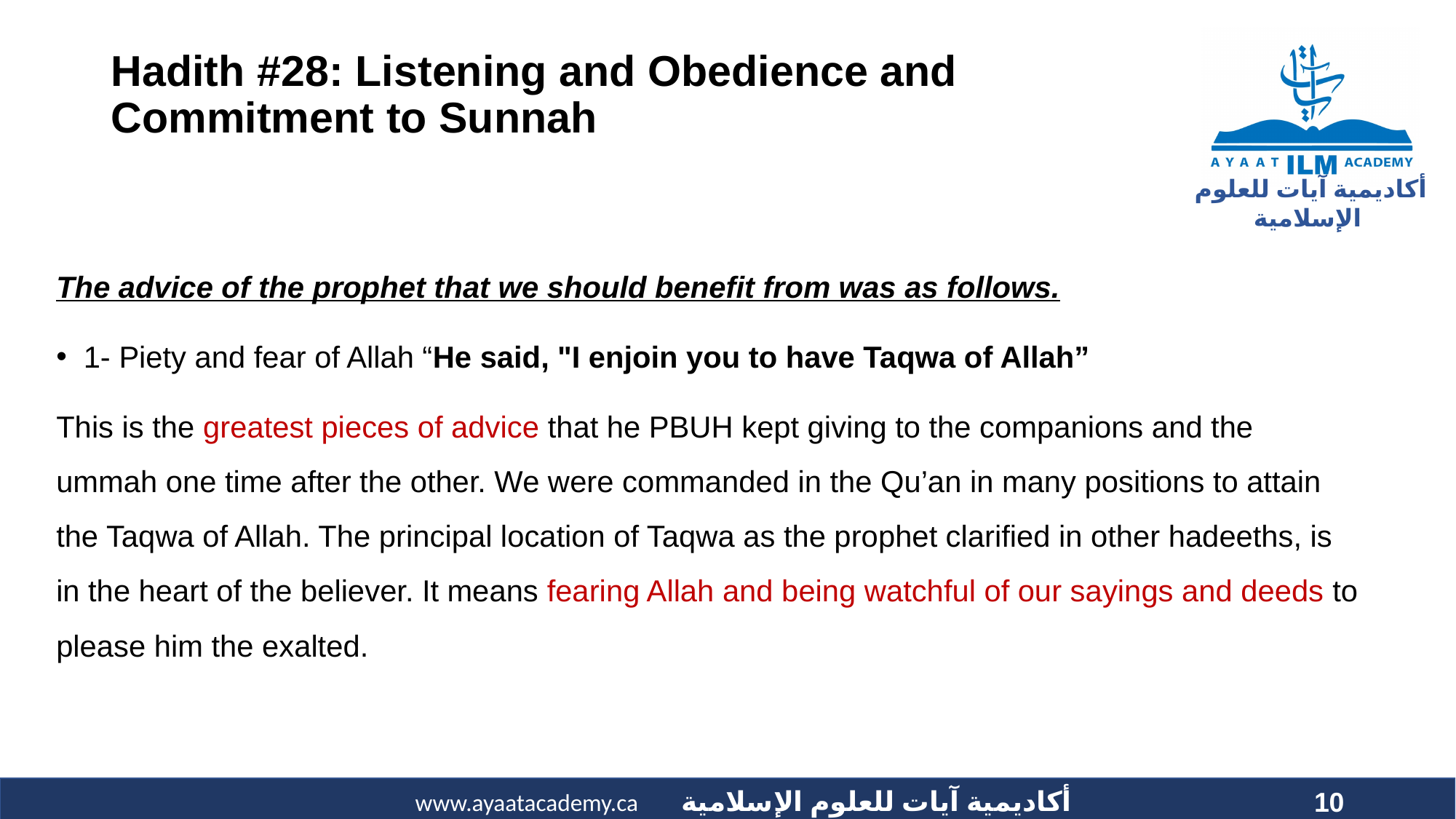

# Hadith #28: Listening and Obedience and Commitment to Sunnah
The advice of the prophet that we should benefit from was as follows.
1- Piety and fear of Allah “He said, "I enjoin you to have Taqwa of Allah”
This is the greatest pieces of advice that he PBUH kept giving to the companions and the ummah one time after the other. We were commanded in the Qu’an in many positions to attain the Taqwa of Allah. The principal location of Taqwa as the prophet clarified in other hadeeths, is in the heart of the believer. It means fearing Allah and being watchful of our sayings and deeds to please him the exalted.
10